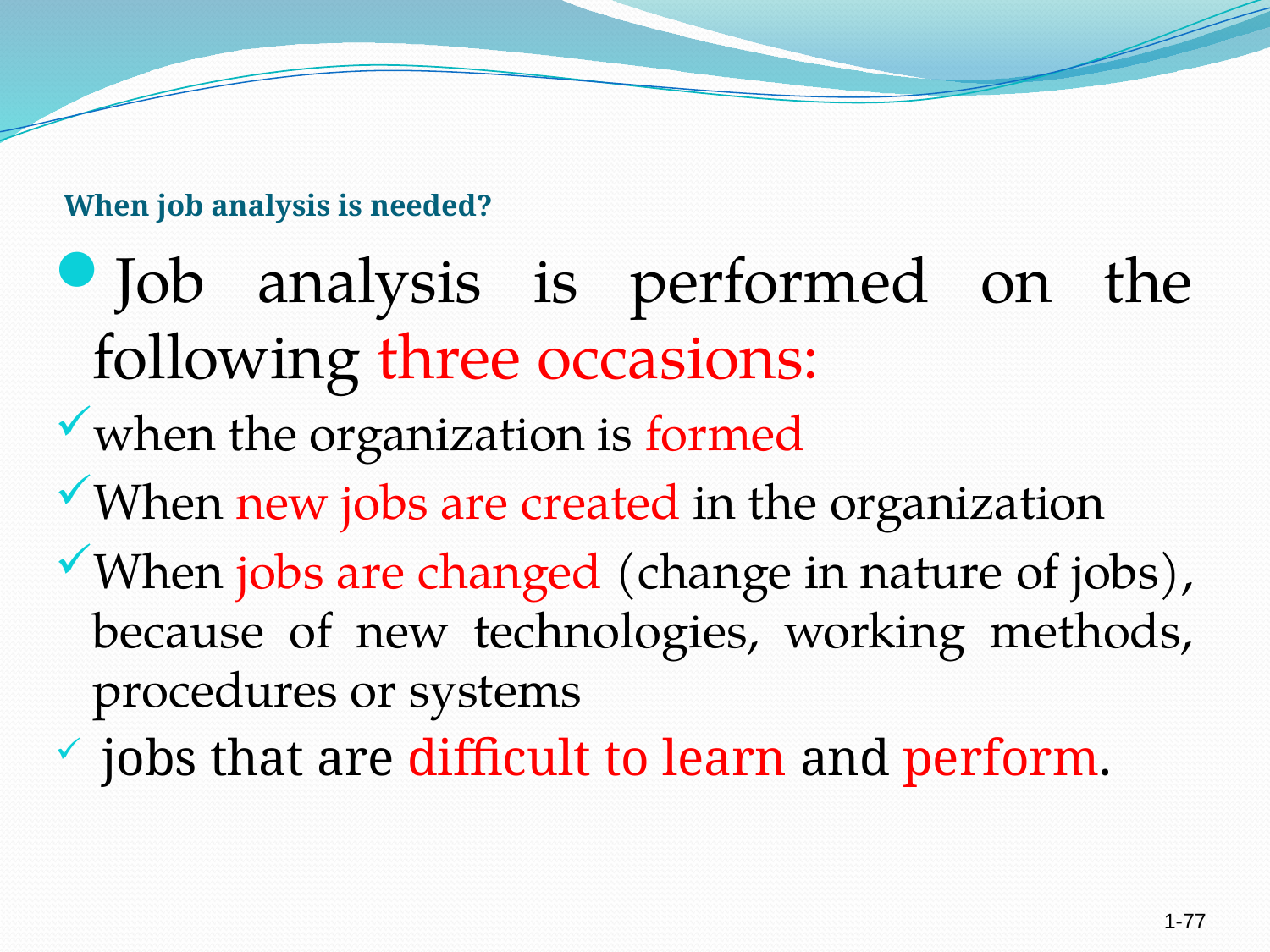

# When job analysis is needed?
Job analysis is performed on the following three occasions:
when the organization is formed
When new jobs are created in the organization
When jobs are changed (change in nature of jobs), because of new technologies, working methods, procedures or systems
 jobs that are difficult to learn and perform.

1-77